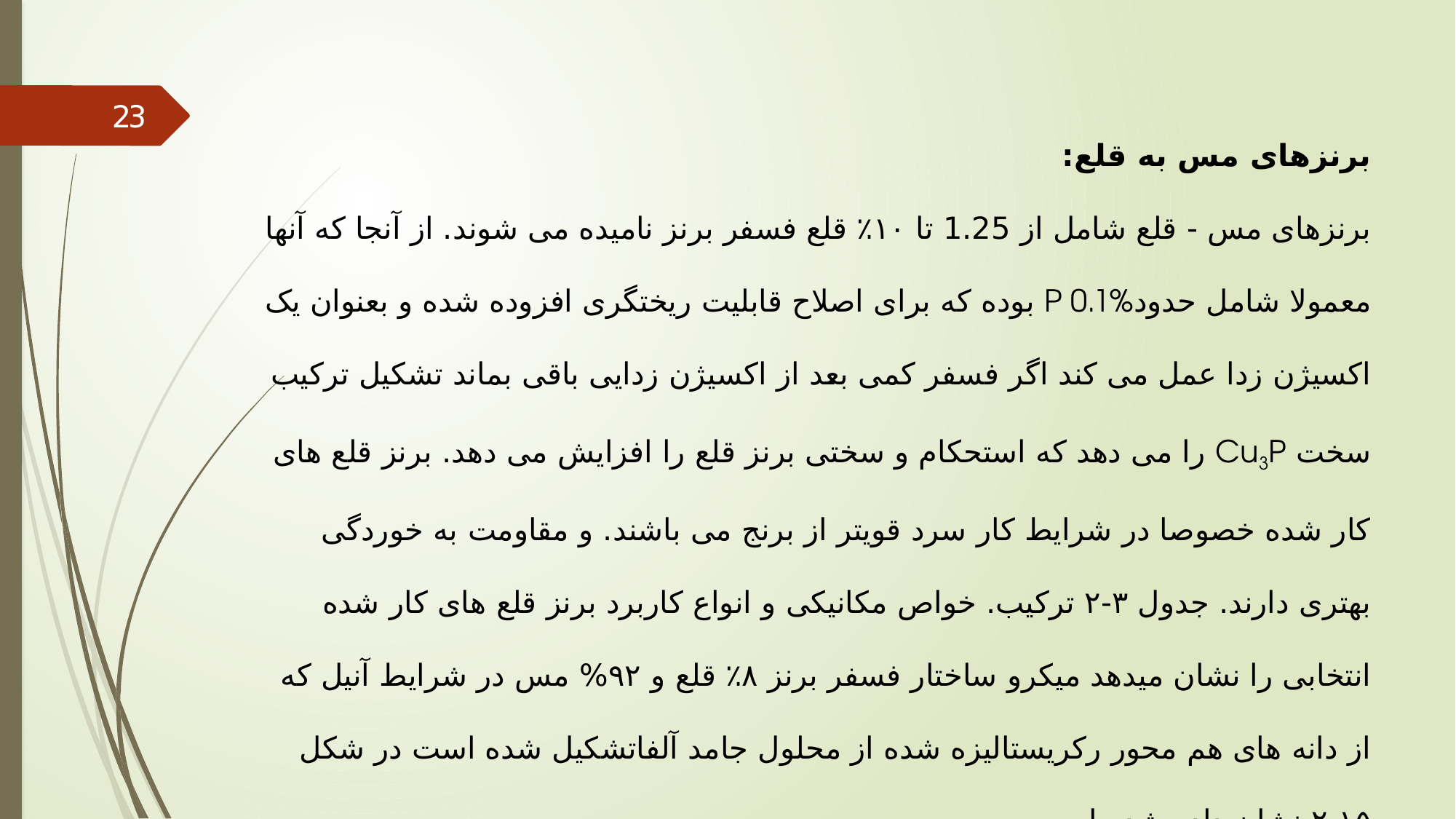

23
برنزهای مس به قلع:
برنزهای مس - قلع شامل از 1.25 تا ۱۰٪ قلع فسفر برنز نامیده می شوند. از آنجا که آنها معمولا شامل حدودP 0.1% بوده که برای اصلاح قابلیت ریختگری افزوده شده و بعنوان یک اکسیژن زدا عمل می کند اگر فسفر کمی بعد از اکسیژن زدایی باقی بماند تشکیل ترکیب سخت Cu3P را می دهد که استحکام و سختی برنز قلع را افزایش می دهد. برنز قلع های کار شده خصوصا در شرایط کار سرد قویتر از برنج می باشند. و مقاومت به خوردگی بهتری دارند. جدول ۳-۲ ترکیب. خواص مکانیکی و انواع کاربرد برنز قلع های کار شده انتخابی را نشان میدهد میکرو ساختار فسفر برنز ۸٪ قلع و ۹۲% مس در شرایط آنیل که از دانه های هم محور رکریستالیزه شده از محلول جامد آلفاتشکیل شده است در شکل ۱۵-۲ نشان داده شده است.